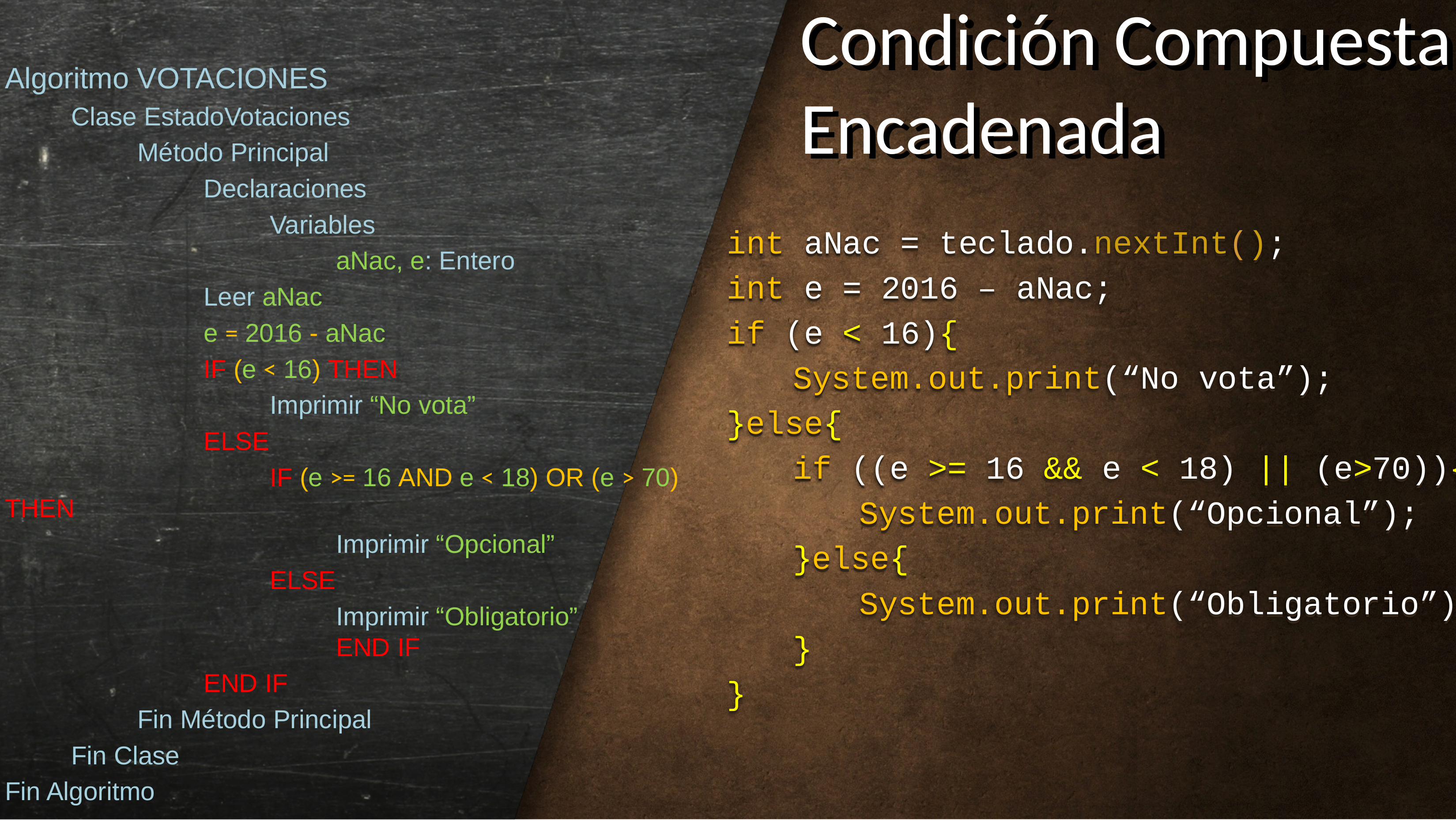

Todos os direitos d
Co

Condición Compuesta
Encadenada
Condición Compuesta
Encadenada
Algoritmo VOTACIONES
	Clase EstadoVotaciones
		Método Principal
			Declaraciones
				Variables
					aNac, e: Entero
			Leer aNac
			e = 2016 - aNac
			IF (e < 16) THEN
				Imprimir “No vota”
			ELSE
			         	IF (e >= 16 AND e < 18) OR (e > 70) THEN
					Imprimir “Opcional”
				ELSE
					Imprimir “Obligatorio”					   		END IF
			END IF
		Fin Método Principal
	Fin Clase
Fin Algoritmo

int aNac = teclado.nextInt();
int e = 2016 – aNac;
if (e < 16){
	System.out.print(“No vota”);
}else{
	if ((e >= 16 && e < 18) || (e>70)){
		System.out.print(“Opcional”);
	}else{
		System.out.print(“Obligatorio”);
	}
}

int aNac = teclado.nextInt();
int e = 2016 – aNac;
if (e < 16){
	System.out.print(“No vota”);
}else{
	if ((e >= 16 && e < 18) || (e>70)){
		System.out.print(“Opcional”);
	}else{
		System.out.print(“Obligatorio”);
	}
}